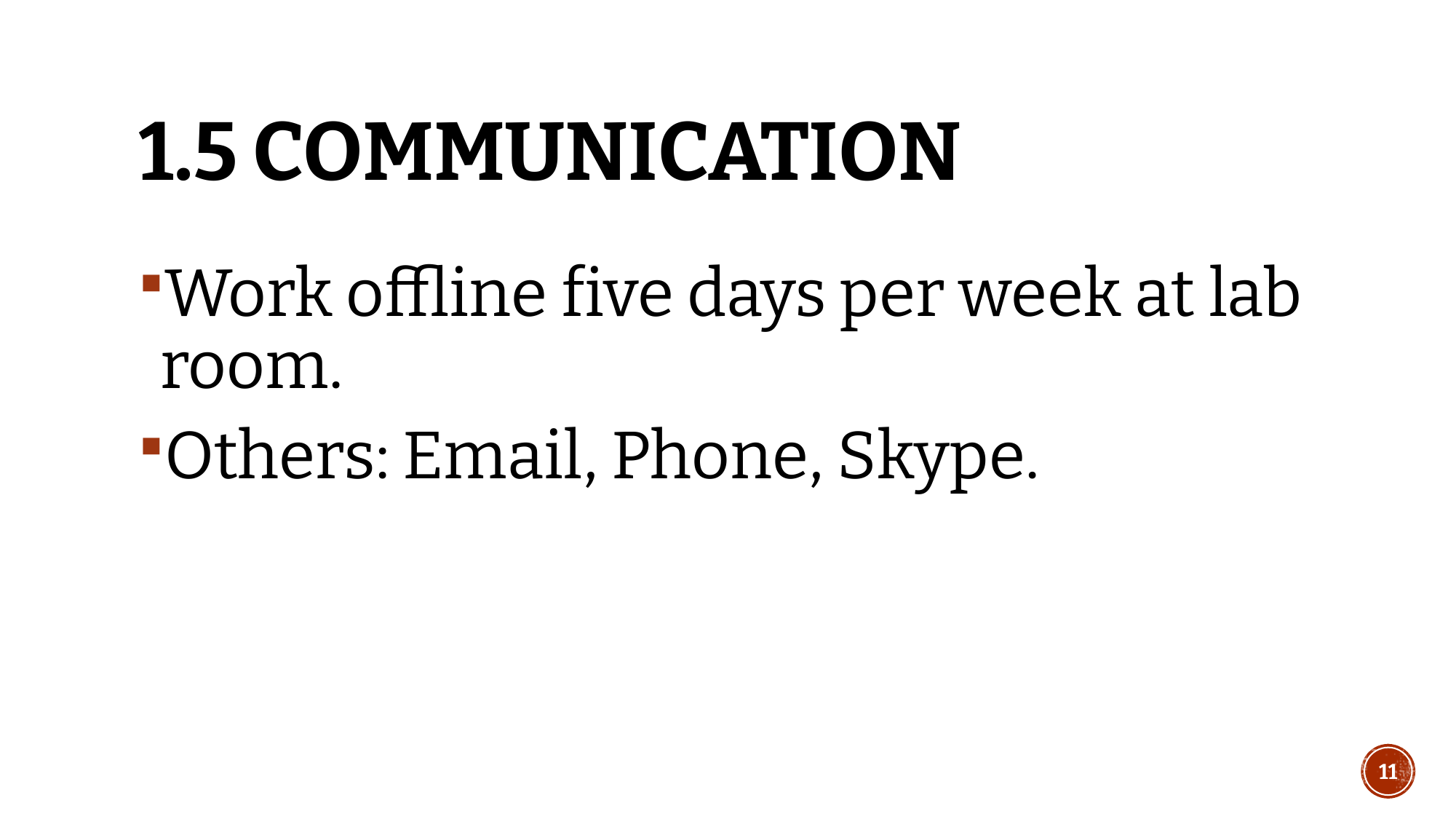

# 1.5 Communication
Work offline five days per week at lab room.
Others: Email, Phone, Skype.
11